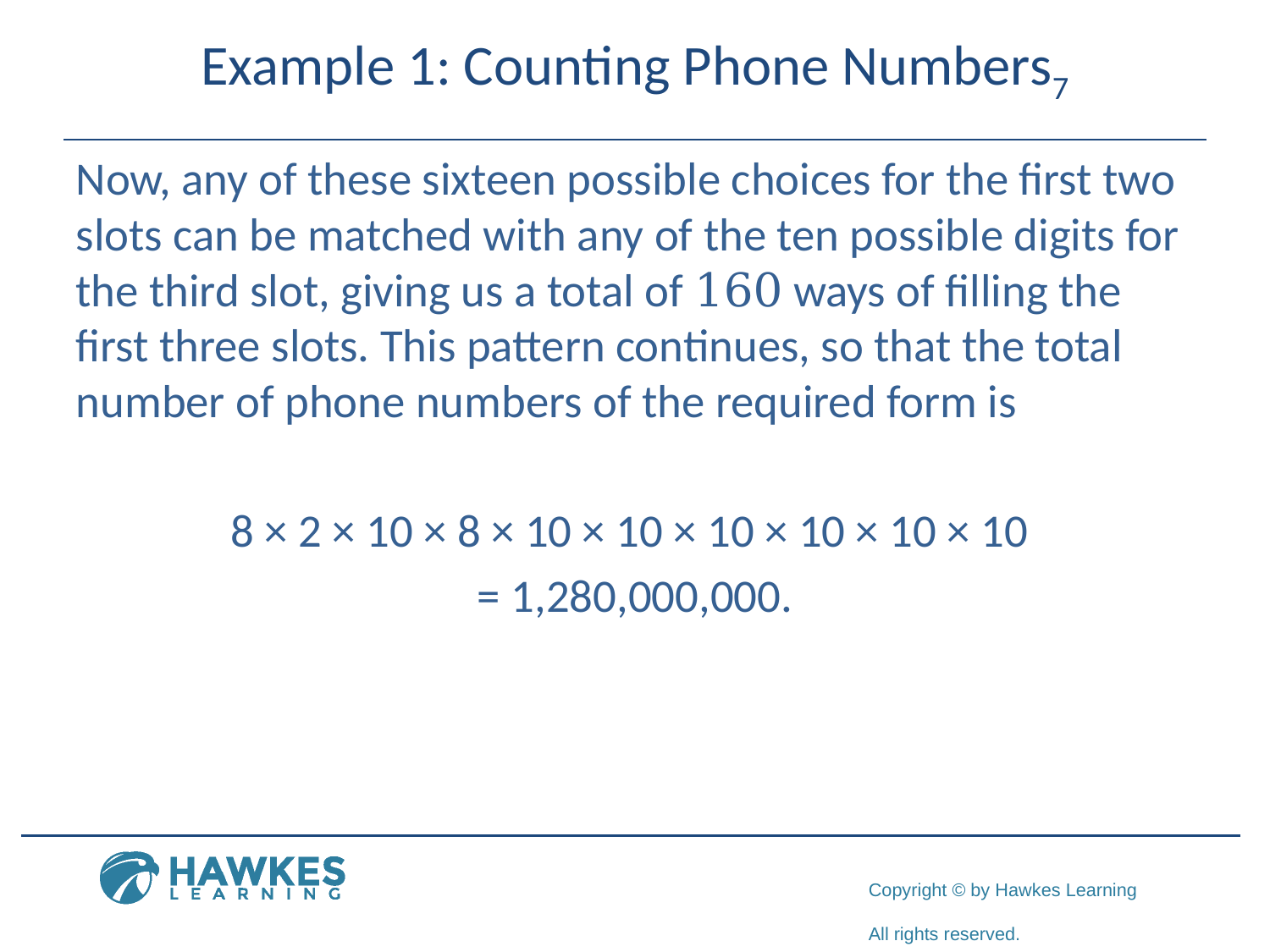

# Example 1: Counting Phone Numbers7
​Now, any of these sixteen possible choices for the first two slots can be matched with any of the ten possible digits for the third slot, giving us a total of 160 ways of filling the first three slots. This pattern continues, so that the total number of phone numbers of the required form is

8 × 2 × 10 × 8 × 10 × 10 × 10 × 10 × 10 × 10
= 1,280,000,000.

​